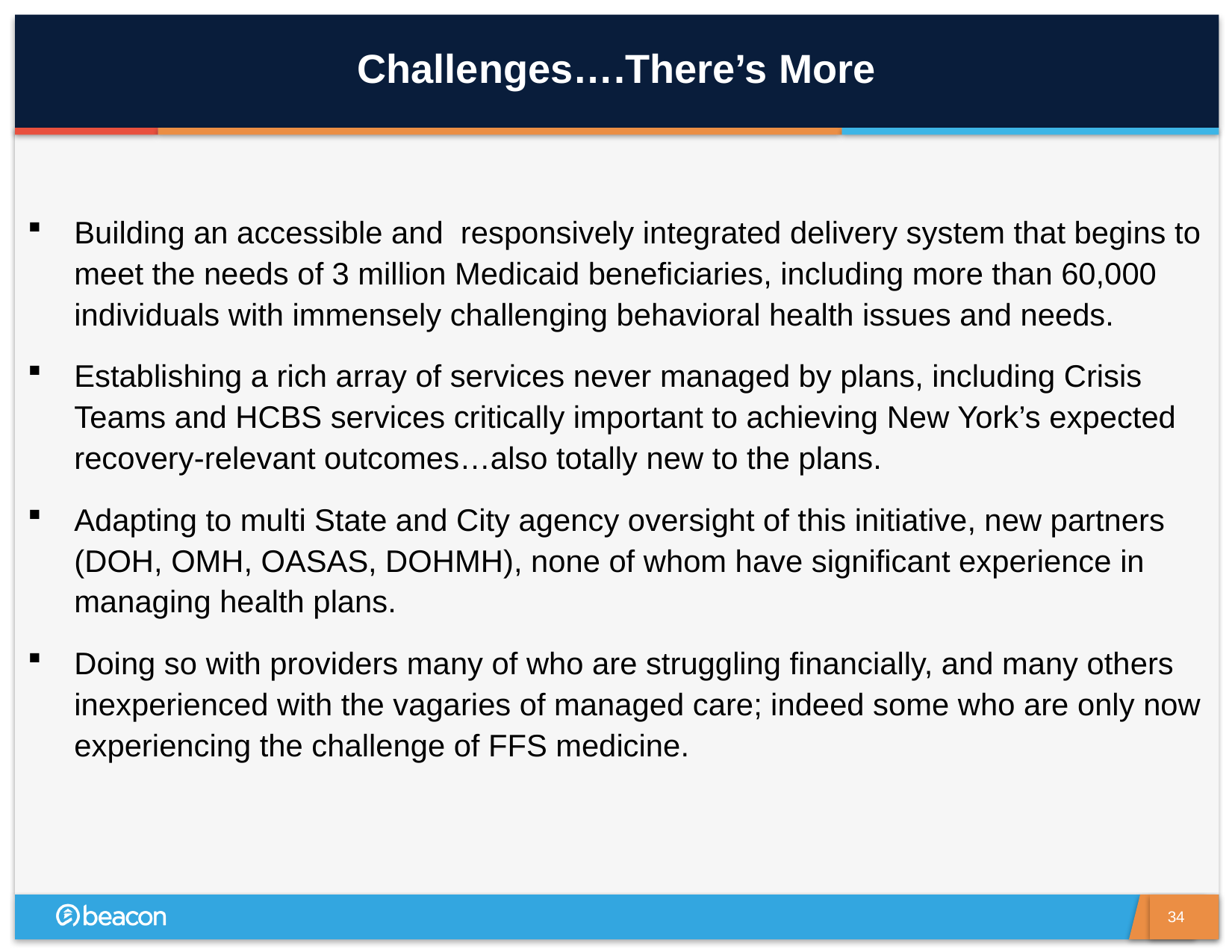

# Challenges….There’s More
Building an accessible and  responsively integrated delivery system that begins to meet the needs of 3 million Medicaid beneficiaries, including more than 60,000 individuals with immensely challenging behavioral health issues and needs.
Establishing a rich array of services never managed by plans, including Crisis Teams and HCBS services critically important to achieving New York’s expected recovery-relevant outcomes…also totally new to the plans.
Adapting to multi State and City agency oversight of this initiative, new partners (DOH, OMH, OASAS, DOHMH), none of whom have significant experience in managing health plans.
Doing so with providers many of who are struggling financially, and many others inexperienced with the vagaries of managed care; indeed some who are only now experiencing the challenge of FFS medicine.

34